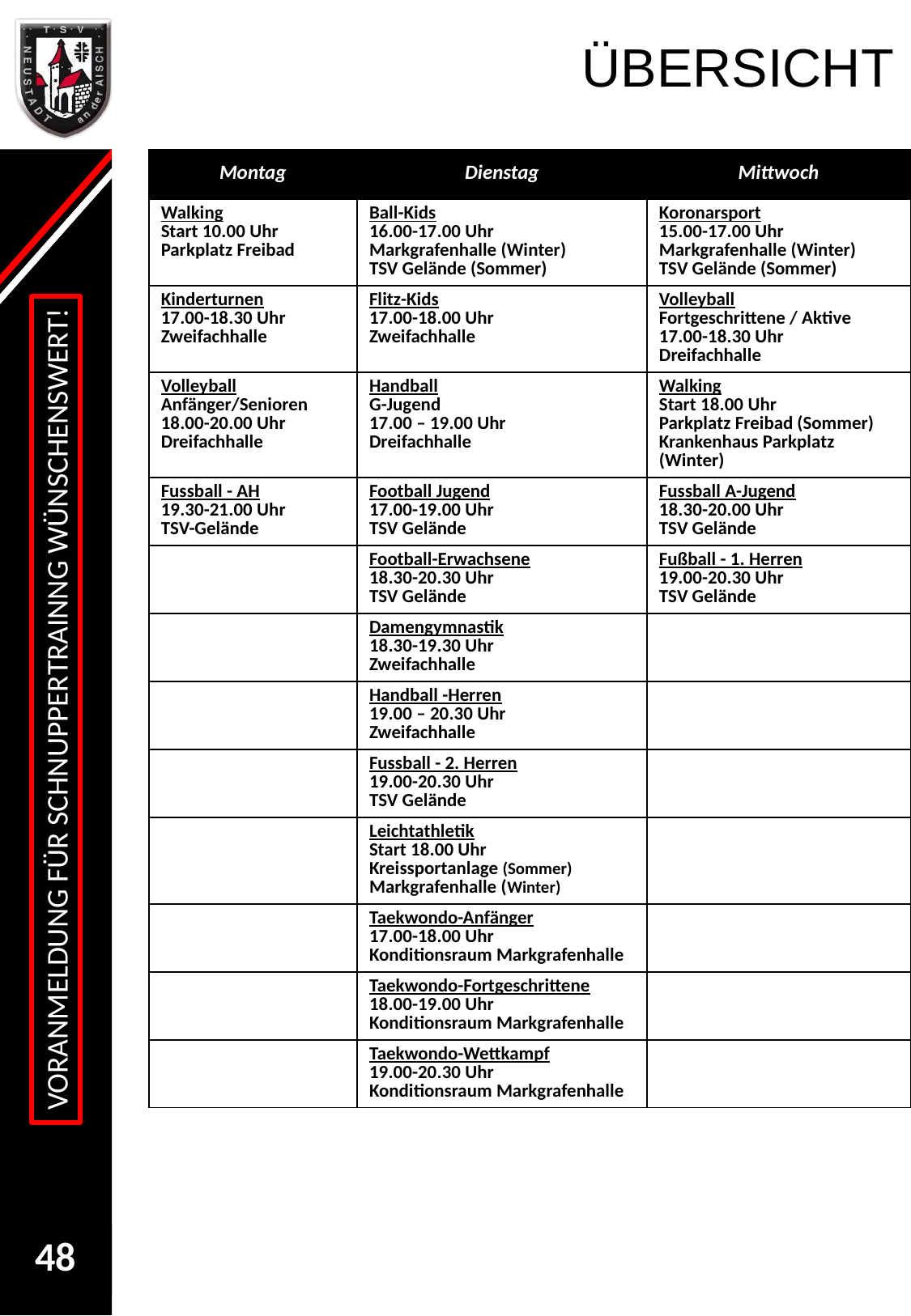

ÜBERSICHT
| Montag | Dienstag | Mittwoch |
| --- | --- | --- |
| Walking Start 10.00 Uhr Parkplatz Freibad | Ball-Kids 16.00-17.00 Uhr Markgrafenhalle (Winter) TSV Gelände (Sommer) | Koronarsport 15.00-17.00 Uhr Markgrafenhalle (Winter) TSV Gelände (Sommer) |
| Kinderturnen 17.00-18.30 Uhr Zweifachhalle | Flitz-Kids 17.00-18.00 Uhr Zweifachhalle | Volleyball Fortgeschrittene / Aktive 17.00-18.30 Uhr Dreifachhalle |
| Volleyball Anfänger/Senioren 18.00-20.00 Uhr Dreifachhalle | Handball G-Jugend 17.00 – 19.00 Uhr Dreifachhalle | Walking Start 18.00 Uhr Parkplatz Freibad (Sommer) Krankenhaus Parkplatz (Winter) |
| Fussball - AH 19.30-21.00 Uhr TSV-Gelände | Football Jugend 17.00-19.00 Uhr TSV Gelände | Fussball A-Jugend 18.30-20.00 Uhr TSV Gelände |
|  | Football-Erwachsene 18.30-20.30 Uhr TSV Gelände | Fußball - 1. Herren 19.00-20.30 Uhr TSV Gelände |
|  | Damengymnastik 18.30-19.30 Uhr Zweifachhalle |  |
|  | Handball -Herren 19.00 – 20.30 Uhr Zweifachhalle |  |
|  | Fussball - 2. Herren 19.00-20.30 Uhr TSV Gelände |  |
|  | Leichtathletik Start 18.00 Uhr Kreissportanlage (Sommer) Markgrafenhalle (Winter) |  |
|  | Taekwondo-Anfänger 17.00-18.00 Uhr Konditionsraum Markgrafenhalle |  |
|  | Taekwondo-Fortgeschrittene 18.00-19.00 Uhr Konditionsraum Markgrafenhalle |  |
|  | Taekwondo-Wettkampf 19.00-20.30 Uhr Konditionsraum Markgrafenhalle |  |
VORANMELDUNG FÜR SCHNUPPERTRAINNG WÜNSCHENSWERT!
48